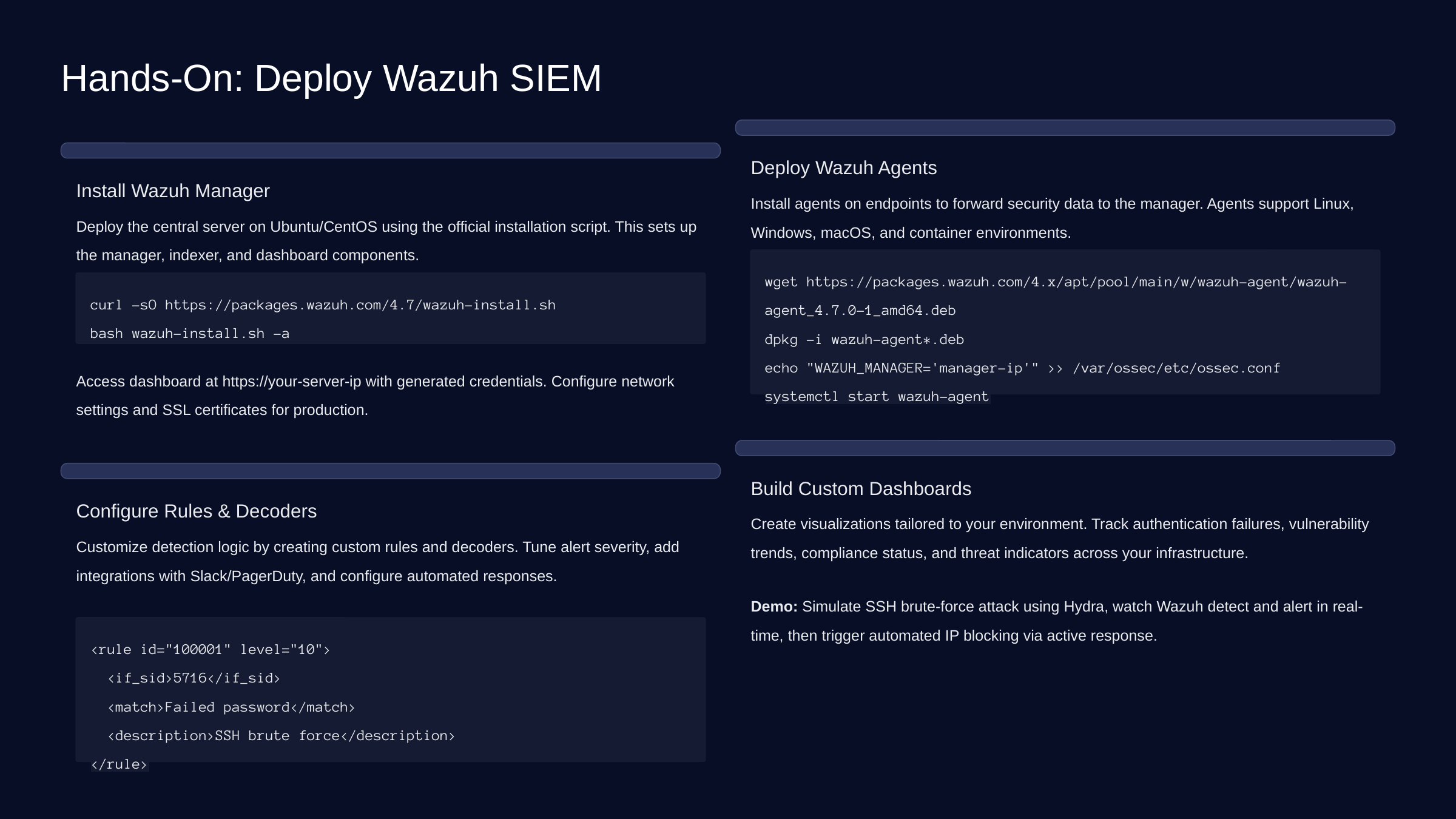

Hands-On: Deploy Wazuh SIEM

Deploy Wazuh Agents
Install Wazuh Manager
Install agents on endpoints to forward security data to the manager. Agents support Linux, Windows, macOS, and container environments.
Deploy the central server on Ubuntu/CentOS using the official installation script. This sets up the manager, indexer, and dashboard components.

wget https://packages.wazuh.com/4.x/apt/pool/main/w/wazuh-agent/wazuh-agent_4.7.0-1_amd64.deb
dpkg -i wazuh-agent*.deb
echo "WAZUH_MANAGER='manager-ip'" >> /var/ossec/etc/ossec.conf
systemctl start wazuh-agent

curl -sO https://packages.wazuh.com/4.7/wazuh-install.sh
bash wazuh-install.sh -a
Access dashboard at https://your-server-ip with generated credentials. Configure network settings and SSL certificates for production.

Build Custom Dashboards
Configure Rules & Decoders
Create visualizations tailored to your environment. Track authentication failures, vulnerability trends, compliance status, and threat indicators across your infrastructure.
Customize detection logic by creating custom rules and decoders. Tune alert severity, add integrations with Slack/PagerDuty, and configure automated responses.
Demo: Simulate SSH brute-force attack using Hydra, watch Wazuh detect and alert in real-time, then trigger automated IP blocking via active response.

<rule id="100001" level="10">
  <if_sid>5716</if_sid>
  <match>Failed password</match>
  <description>SSH brute force</description>
</rule>